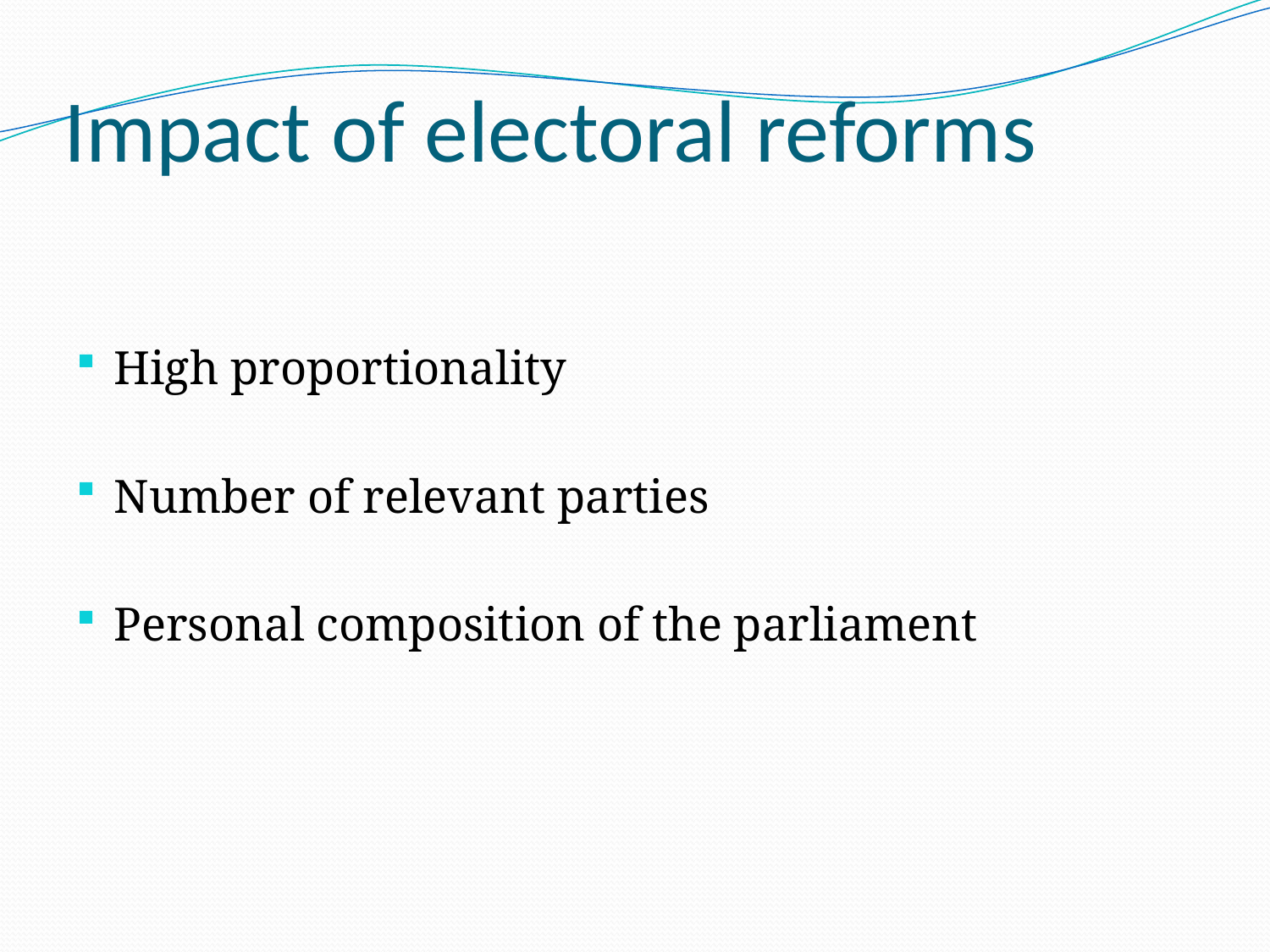

# Impact of electoral reforms

High proportionality

Number of relevant parties

Personal composition of the parliament